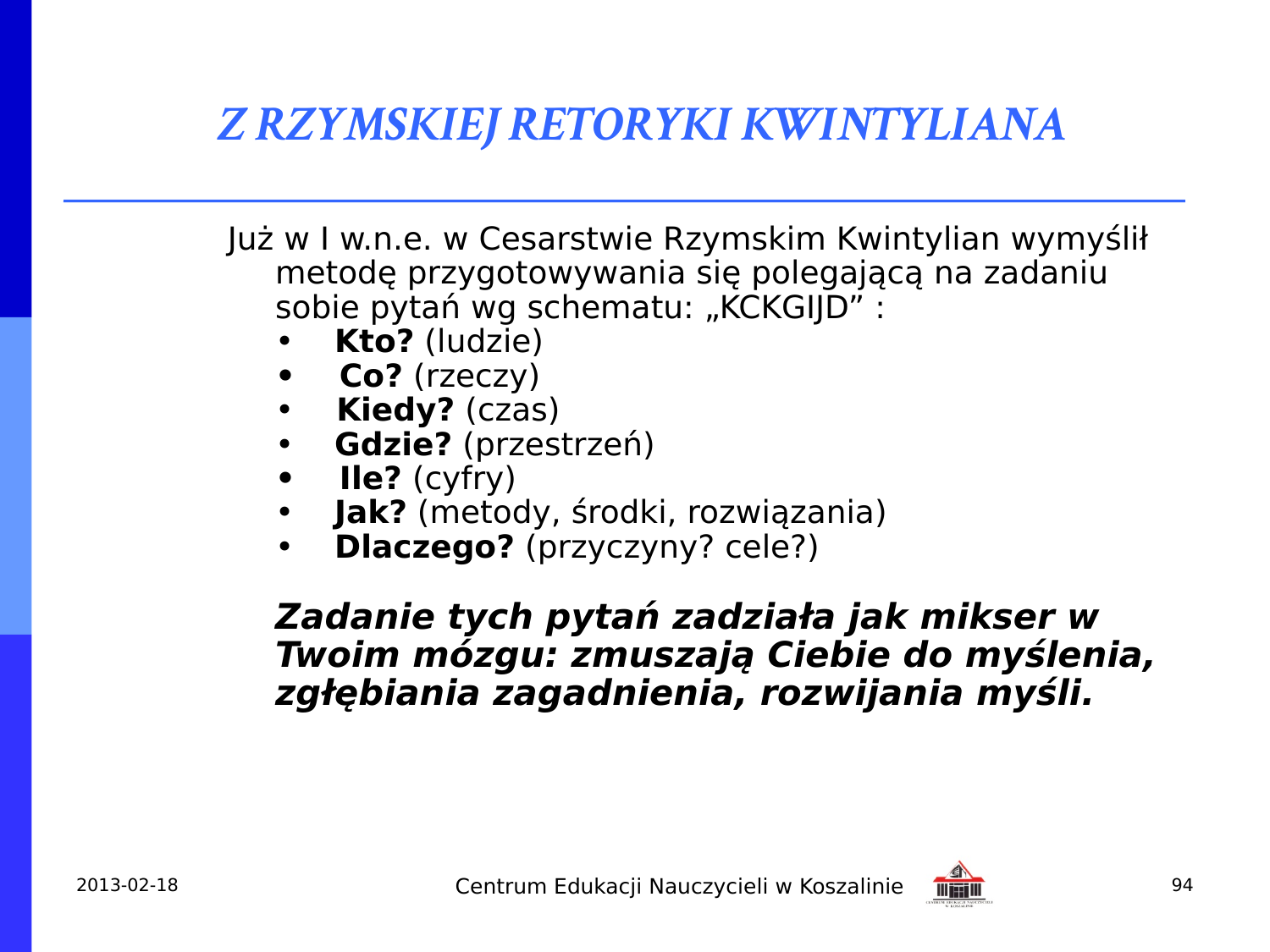

# Z RZYMSKIEJ RETORYKI KWINTYLIANA
Już w I w.n.e. w Cesarstwie Rzymskim Kwintylian wymyślił metodę przygotowywania się polegającą na zadaniu sobie pytań wg schematu: „KCKGIJD” :
•    Kto? (ludzie)
•    Co? (rzeczy)
•    Kiedy? (czas)
•    Gdzie? (przestrzeń)
•    Ile? (cyfry)
•    Jak? (metody, środki, rozwiązania)
•    Dlaczego? (przyczyny? cele?)
Zadanie tych pytań zadziała jak mikser w Twoim mózgu: zmuszają Ciebie do myślenia, zgłębiania zagadnienia, rozwijania myśli.
2013-02-18
94